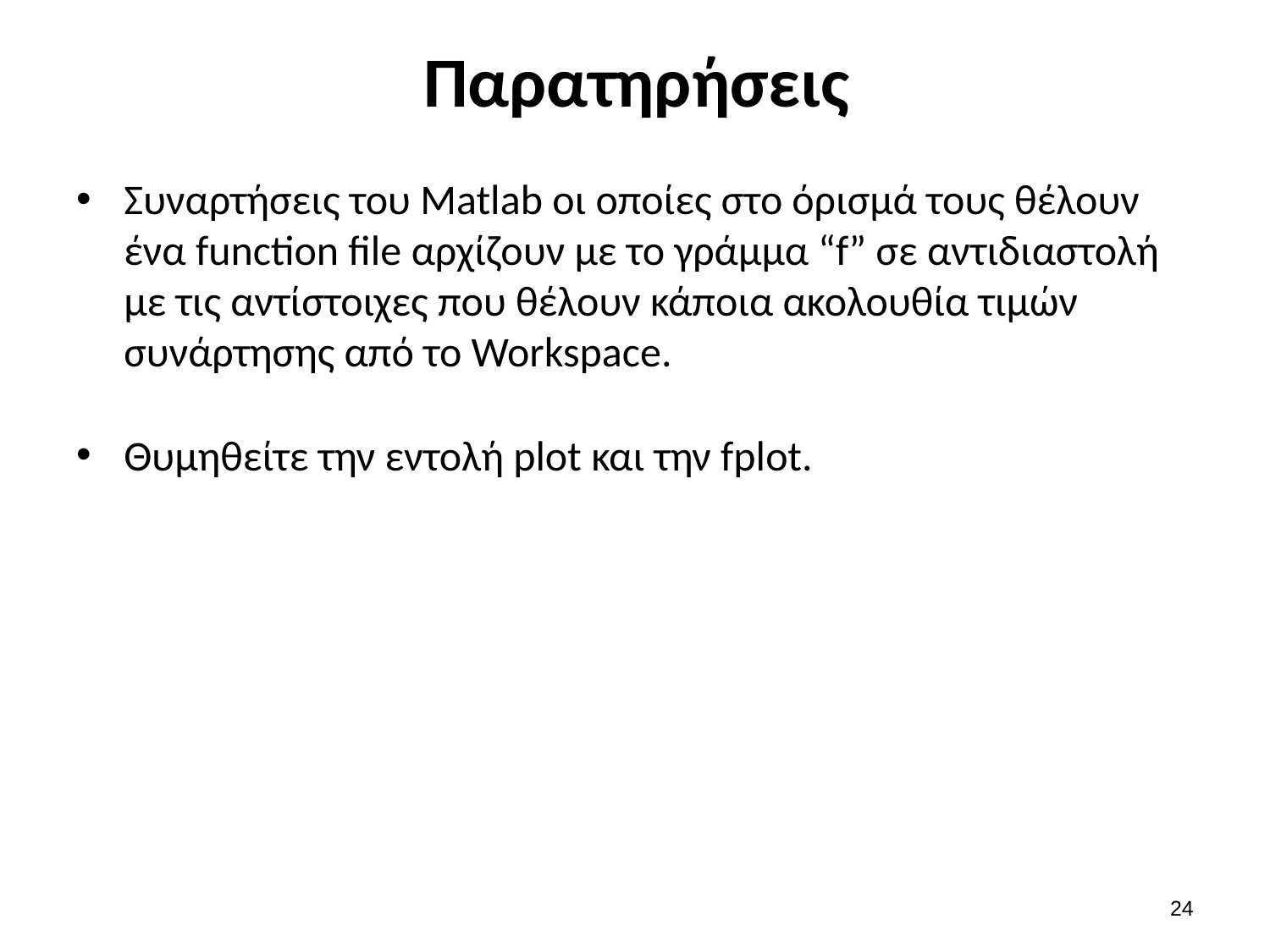

# Παρατηρήσεις
Συναρτήσεις του Matlab οι οποίες στο όρισμά τους θέλουν ένα function file αρχίζουν με το γράμμα “f” σε αντιδιαστολή με τις αντίστοιχες που θέλουν κάποια ακολουθία τιμών συνάρτησης από το Workspace.
Θυμηθείτε την εντολή plot και την fplot.

24